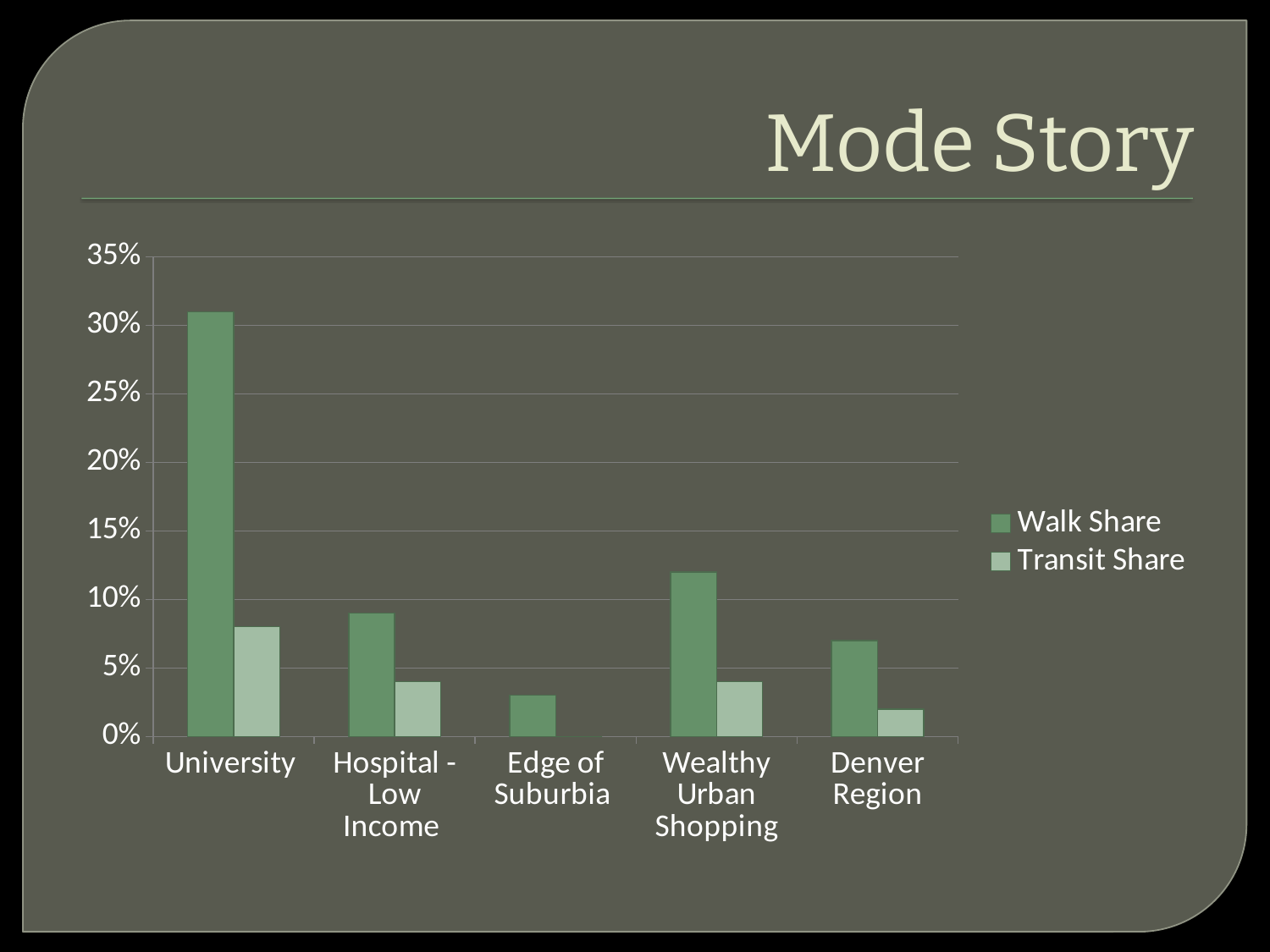

# Mode Story

### Chart

| Category | Walk Share | Transit Share |
|---|---|---|
| University  | 0.31000000000000033 | 0.08000000000000004 |
| Hospital - Low Income  | 0.09000000000000002 | 0.04000000000000002 |
| Edge of Suburbia  | 0.030000000000000002 | 0.0 |
| Wealthy Urban Shopping | 0.12000000000000002 | 0.04000000000000002 |
| Denver Region | 0.07000000000000002 | 0.02000000000000001 |